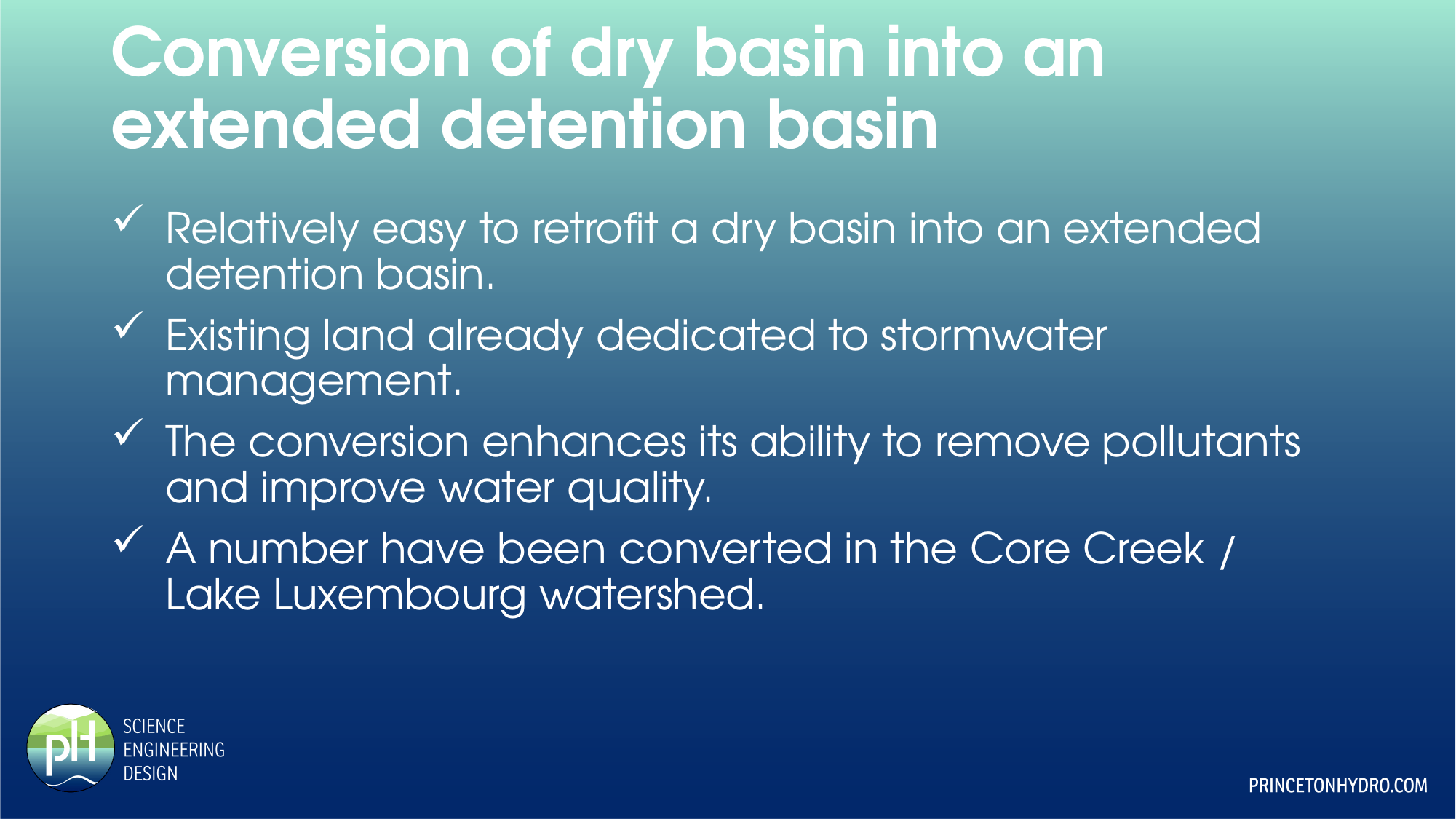

# Conversion of dry basin into an extended detention basin
Relatively easy to retrofit a dry basin into an extended detention basin.
Existing land already dedicated to stormwater management.
The conversion enhances its ability to remove pollutants and improve water quality.
A number have been converted in the Core Creek / Lake Luxembourg watershed.